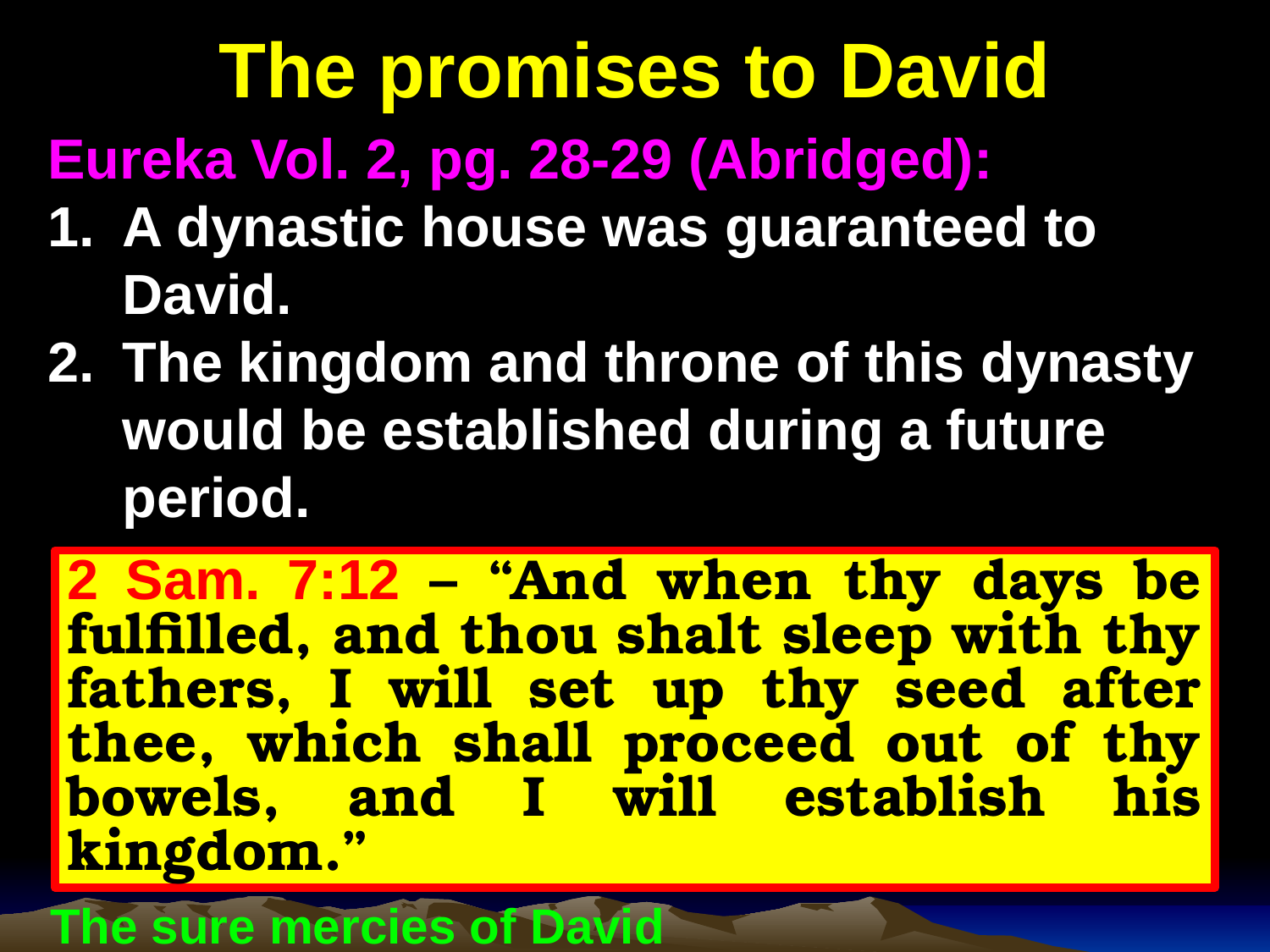

# The promises to David
Eureka Vol. 2, pg. 28-29 (Abridged):
1.	A dynastic house was guaranteed to David.
2.	The kingdom and throne of this dynasty would be established during a future period.
2 Sam. 7:12 – “And when thy days be fulfilled, and thou shalt sleep with thy fathers, I will set up thy seed after thee, which shall proceed out of thy bowels, and I will establish his kingdom.”
The sure mercies of David